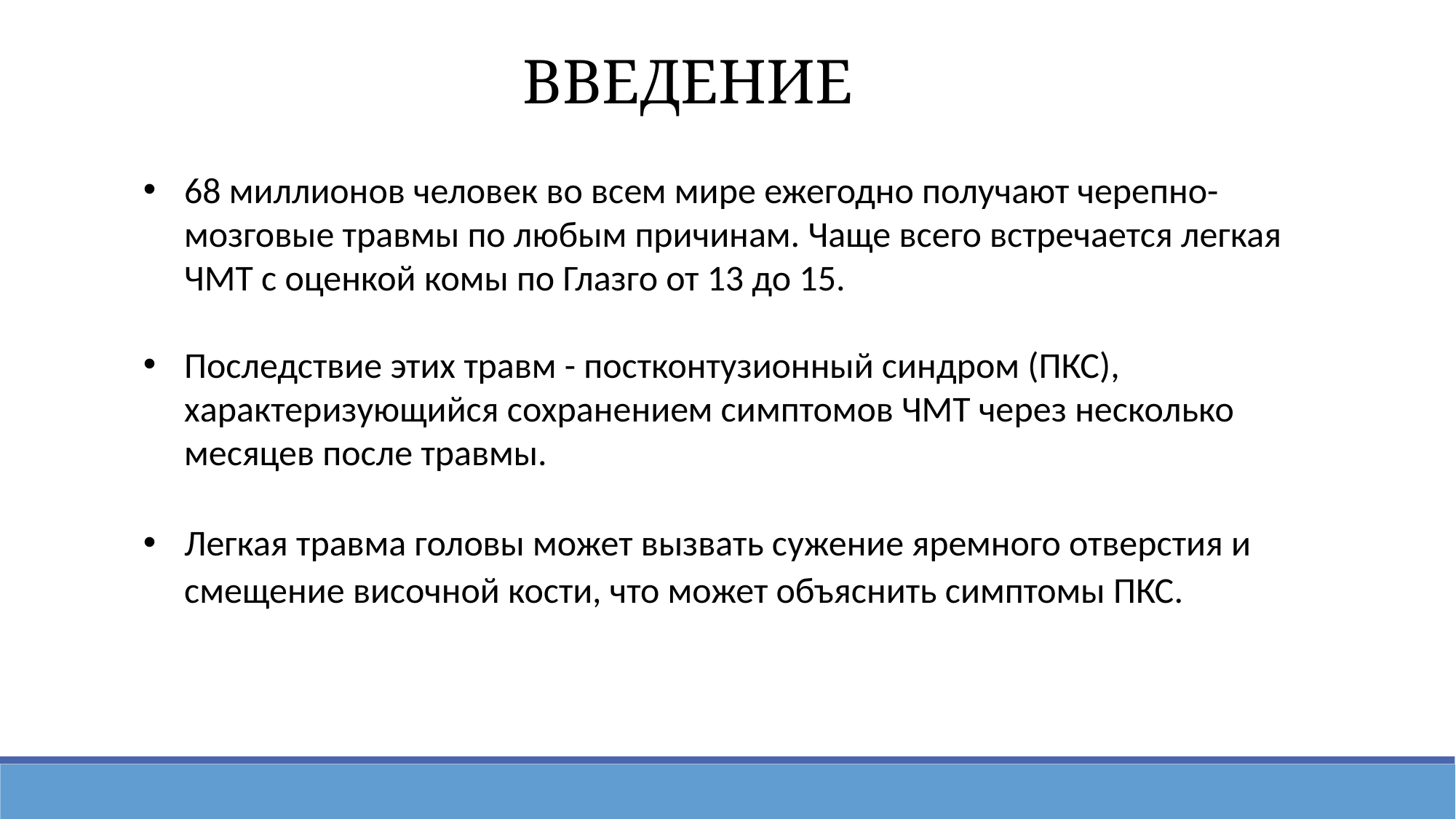

Введение
68 миллионов человек во всем мире ежегодно получают черепно-мозговые травмы по любым причинам. Чаще всего встречается легкая ЧМТ с оценкой комы по Глазго от 13 до 15.

Последствие этих травм - постконтузионный синдром (ПКС),  характеризующийся сохранением симптомов ЧМТ через несколько месяцев после травмы.

Легкая травма головы может вызвать сужение яремного отверстия и смещение височной кости, что может объяснить симптомы ПКС.